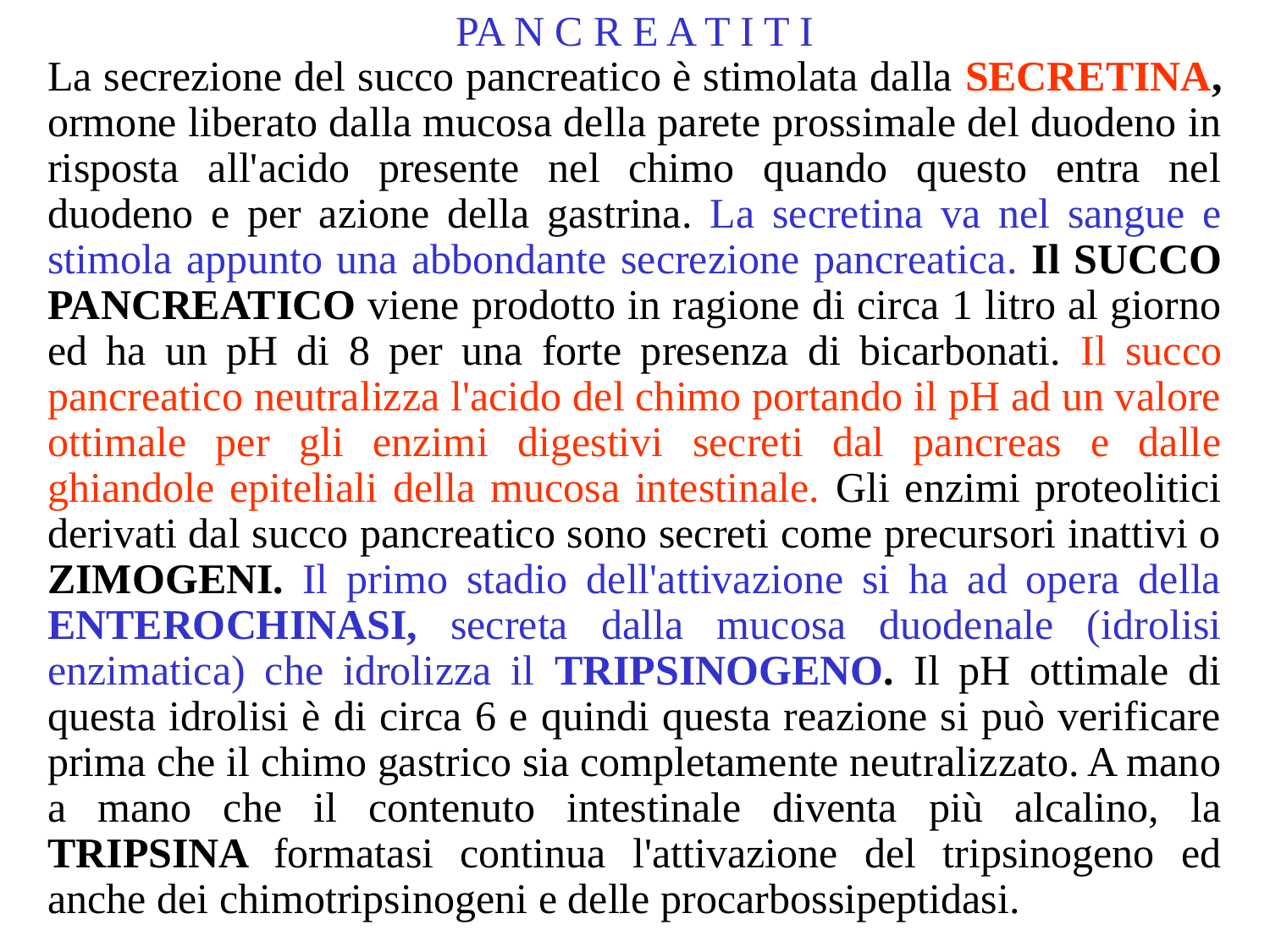

PA N C R E A T I T I
La secrezione del succo pancreatico è stimolata dalla SECRETINA, ormone liberato dalla mucosa della parete prossimale del duodeno in risposta all'acido presente nel chimo quando questo entra nel duodeno e per azione della gastrina. La secretina va nel sangue e stimola appunto una abbondante secrezione pancreatica. Il SUCCO PANCREATICO viene prodotto in ragione di circa 1 litro al giorno ed ha un pH di 8 per una forte presenza di bicarbonati. Il succo pancreatico neutralizza l'acido del chimo portando il pH ad un valore ottimale per gli enzimi digestivi secreti dal pancreas e dalle ghiandole epiteliali della mucosa intestinale. Gli enzimi proteolitici derivati dal succo pancreatico sono secreti come precursori inattivi o ZIMOGENI. Il primo stadio dell'attivazione si ha ad opera della ENTEROCHINASI, secreta dalla mucosa duodenale (idrolisi enzimatica) che idrolizza il TRIPSINOGENO. Il pH ottimale di questa idrolisi è di circa 6 e quindi questa reazione si può verificare prima che il chimo gastrico sia completamente neutralizzato. A mano a mano che il contenuto intestinale diventa più alcalino, la TRIPSINA formatasi continua l'attivazione del tripsinogeno ed anche dei chimotripsinogeni e delle procarbossipeptidasi.